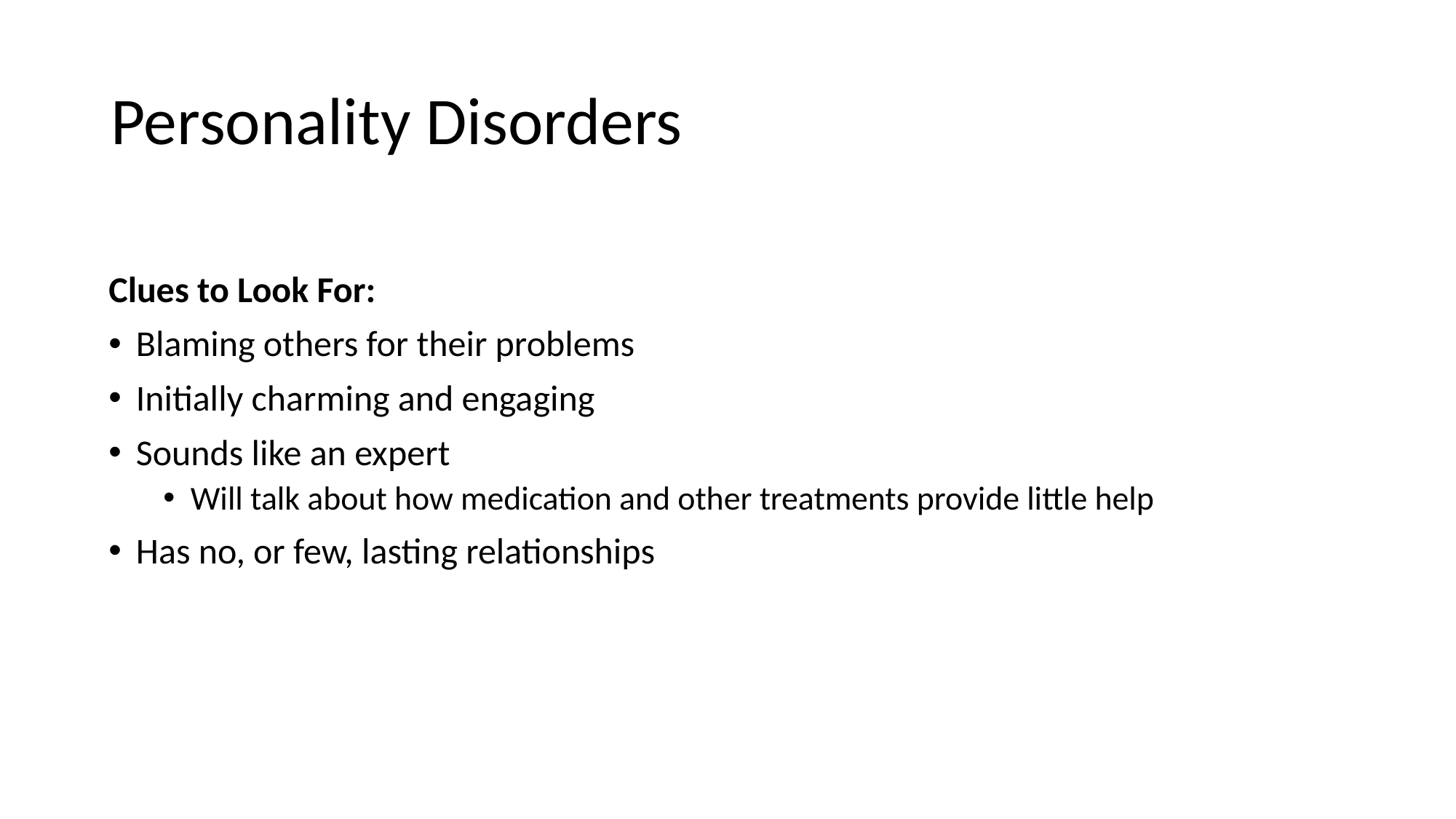

# Personality Disorders
Clues to Look For:
Blaming others for their problems
Initially charming and engaging
Sounds like an expert
Will talk about how medication and other treatments provide little help
Has no, or few, lasting relationships